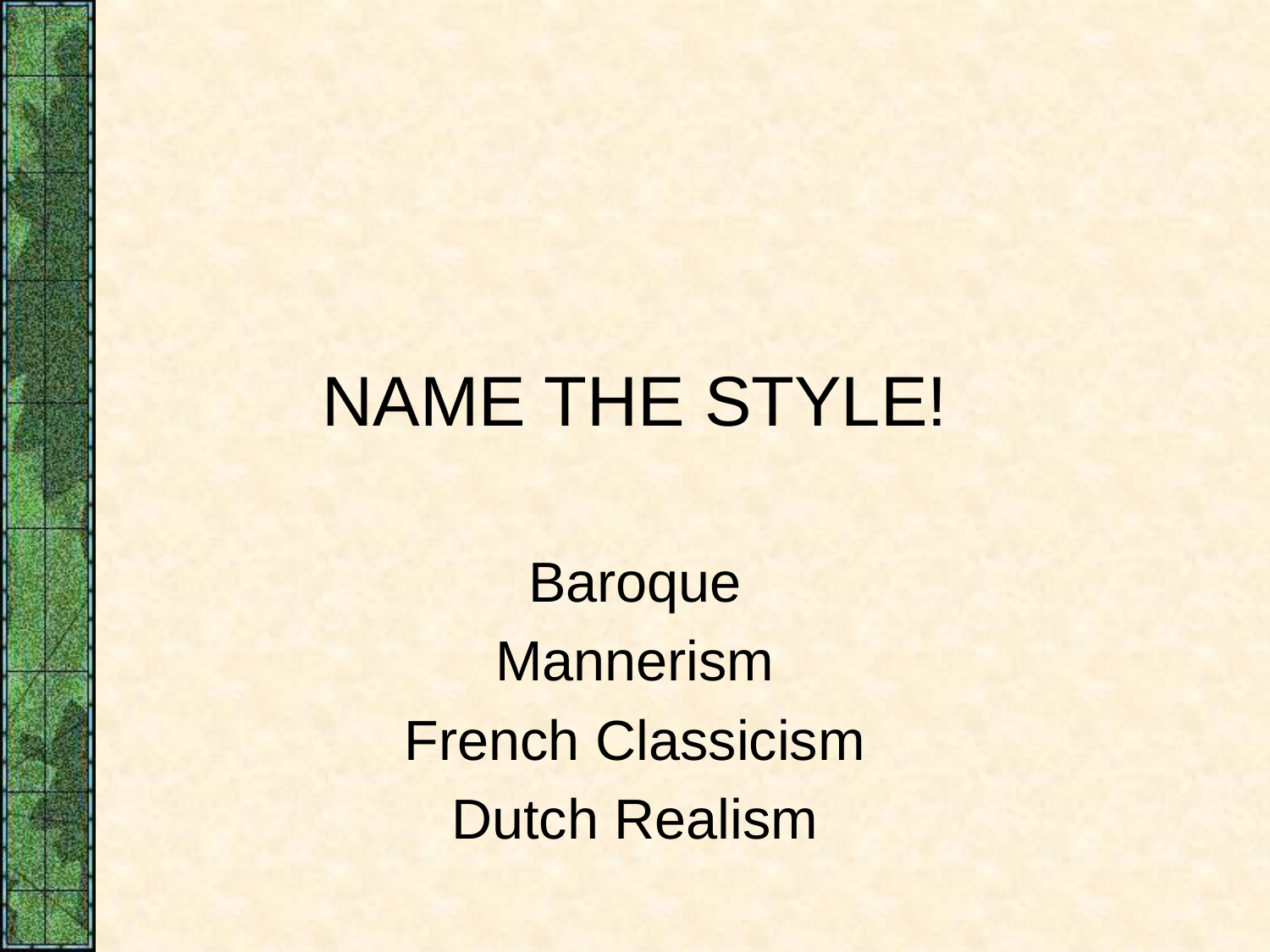

# NAME THE STYLE!
Baroque
Mannerism
French Classicism
Dutch Realism